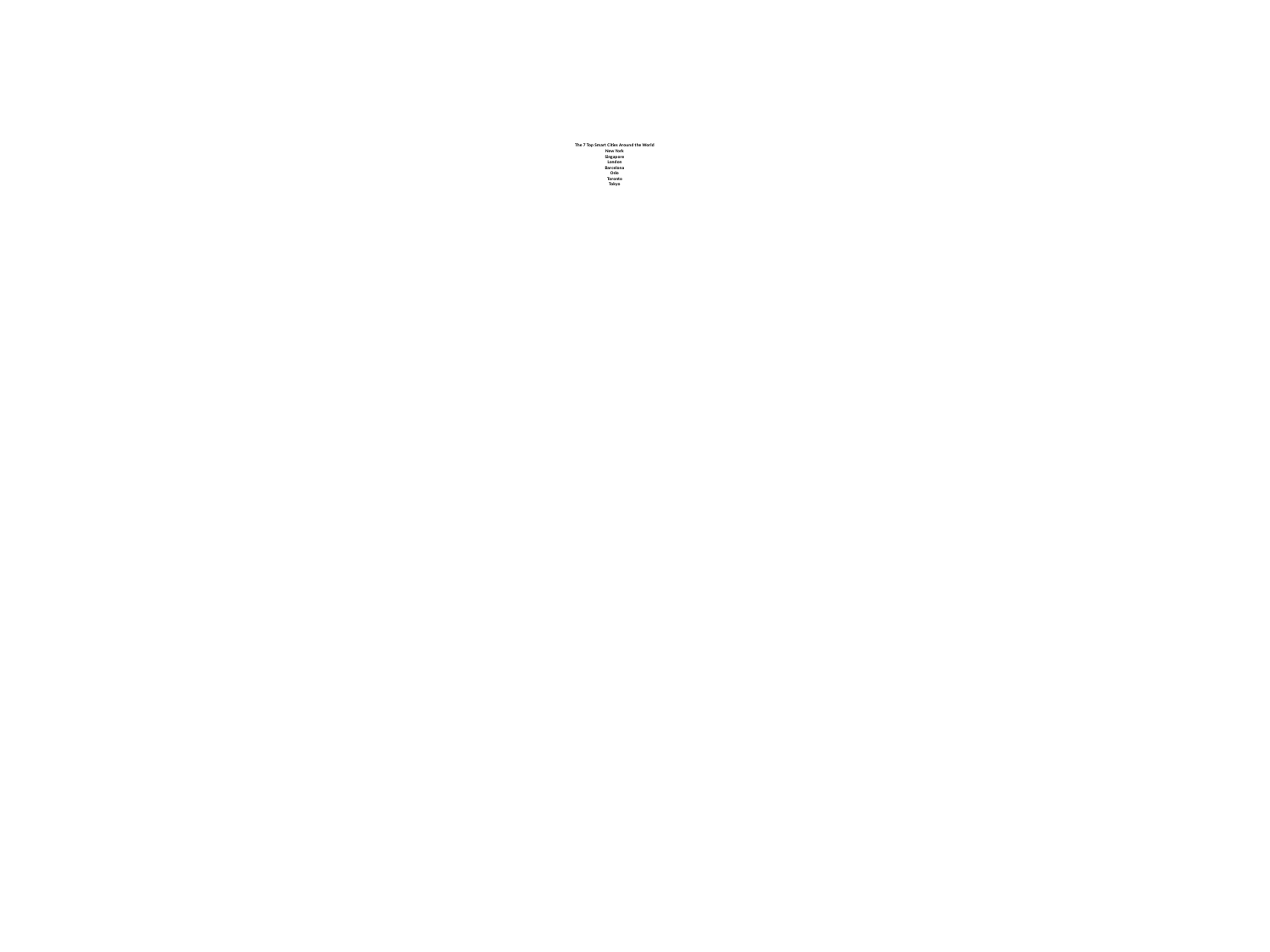

# The 7 Top Smart Cities Around the World New York Singapore London Barcelona Oslo Toronto Tokyo